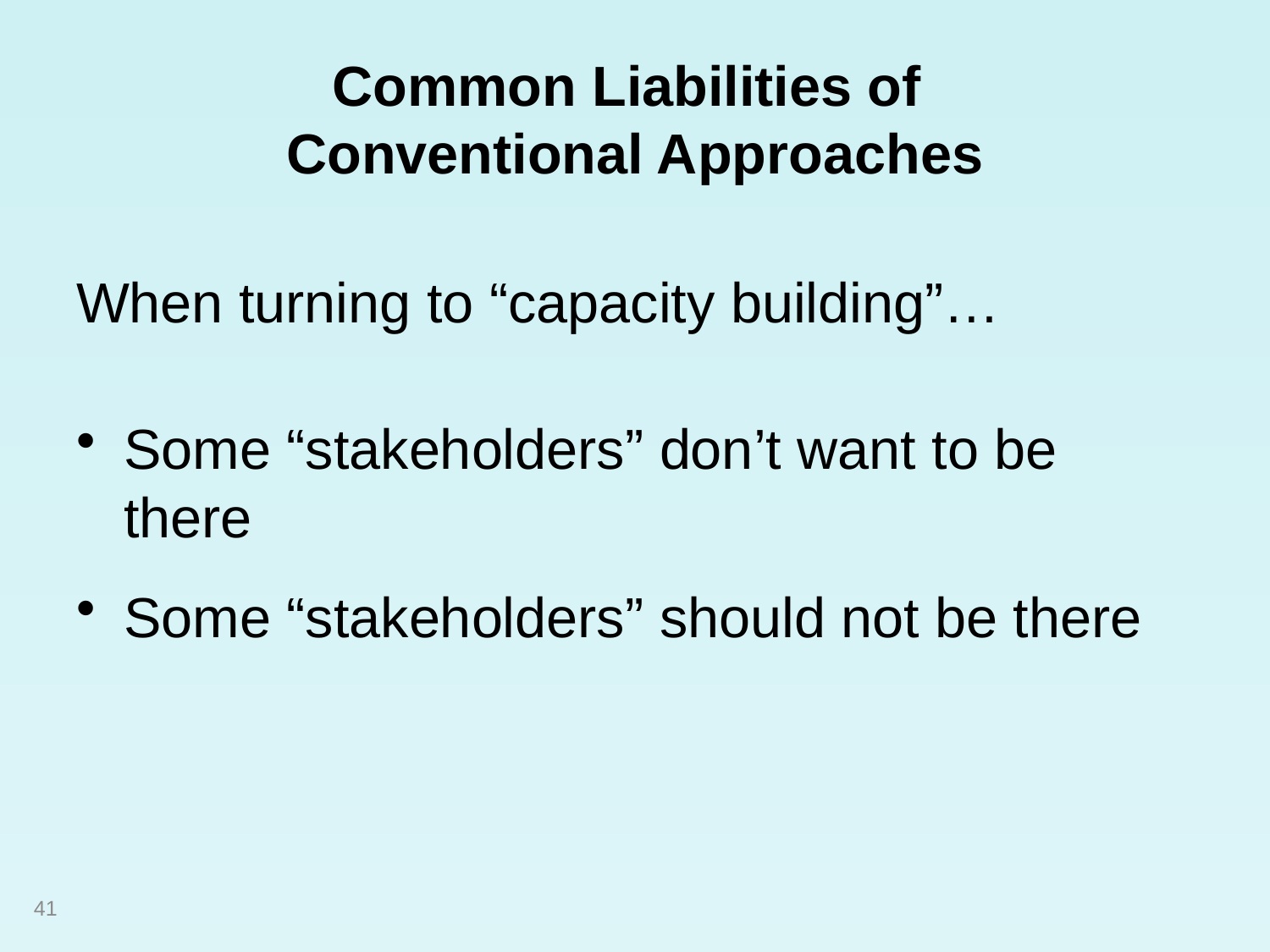

# Common Liabilities of Conventional Approaches
When turning to “capacity building”…
Some “stakeholders” don’t want to be there
Some “stakeholders” should not be there

41